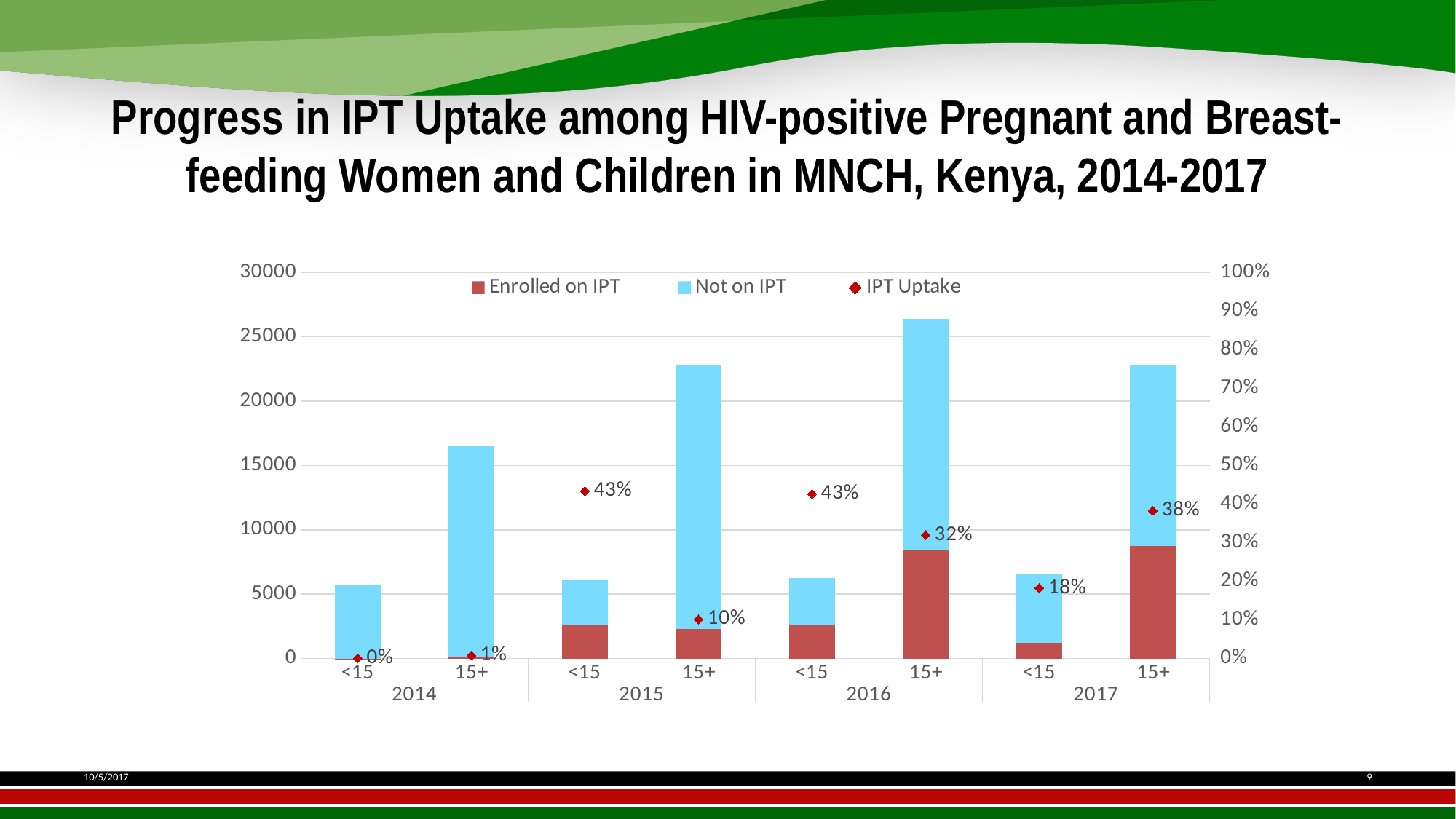

# Progress in IPT Uptake among HIV-positive Pregnant and Breast-feeding Women and Children in MNCH, Kenya, 2014-2017

### Chart

| Category | Enrolled on IPT | Not on IPT  | IPT Uptake |
|---|---|---|---|
| <15 | 2.0 | 5748.0 | 0.00034782608695652176 |
| 15+ | 124.0 | 16372.0 | 0.007516973811833172 |
| <15 | 2650.0 | 3461.0 | 0.4336442480772378 |
| 15+ | 2312.0 | 20504.0 | 0.10133239831697055 |
| <15 | 2659.0 | 3576.0 | 0.4264635124298316 |
| 15+ | 8421.0 | 17947.0 | 0.31936438106796117 |
| <15 | 1200.0 | 5376.0 | 0.18248175182481752 |
| 15+ | 8724.0 | 14084.0 | 0.3824973693440898 |
10/5/2017
9